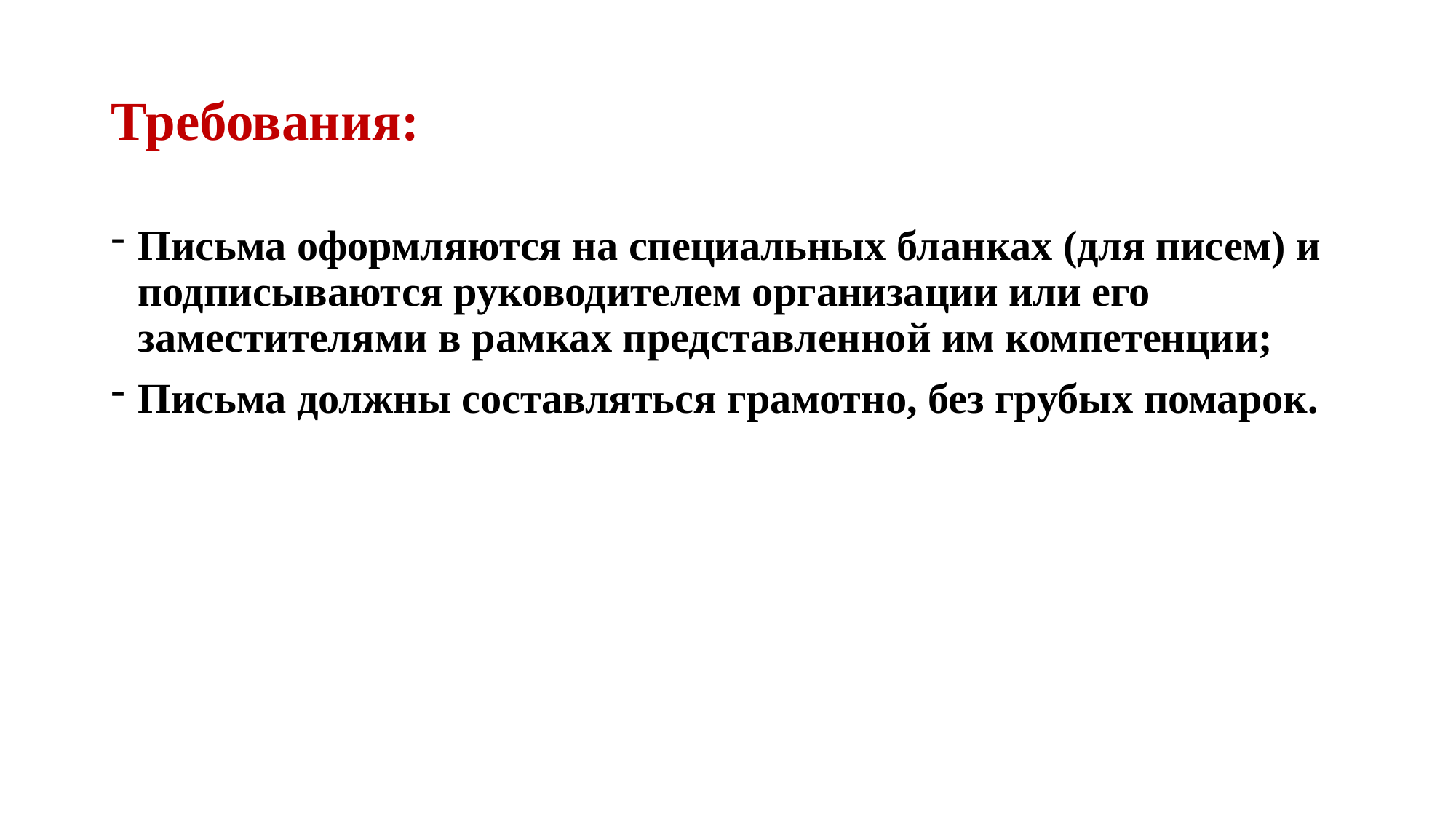

# Требования:
Письма оформляются на специальных бланках (для писем) и подписываются руководителем организации или его заместителями в рамках представленной им компетенции;
Письма должны составляться грамотно, без грубых помарок.